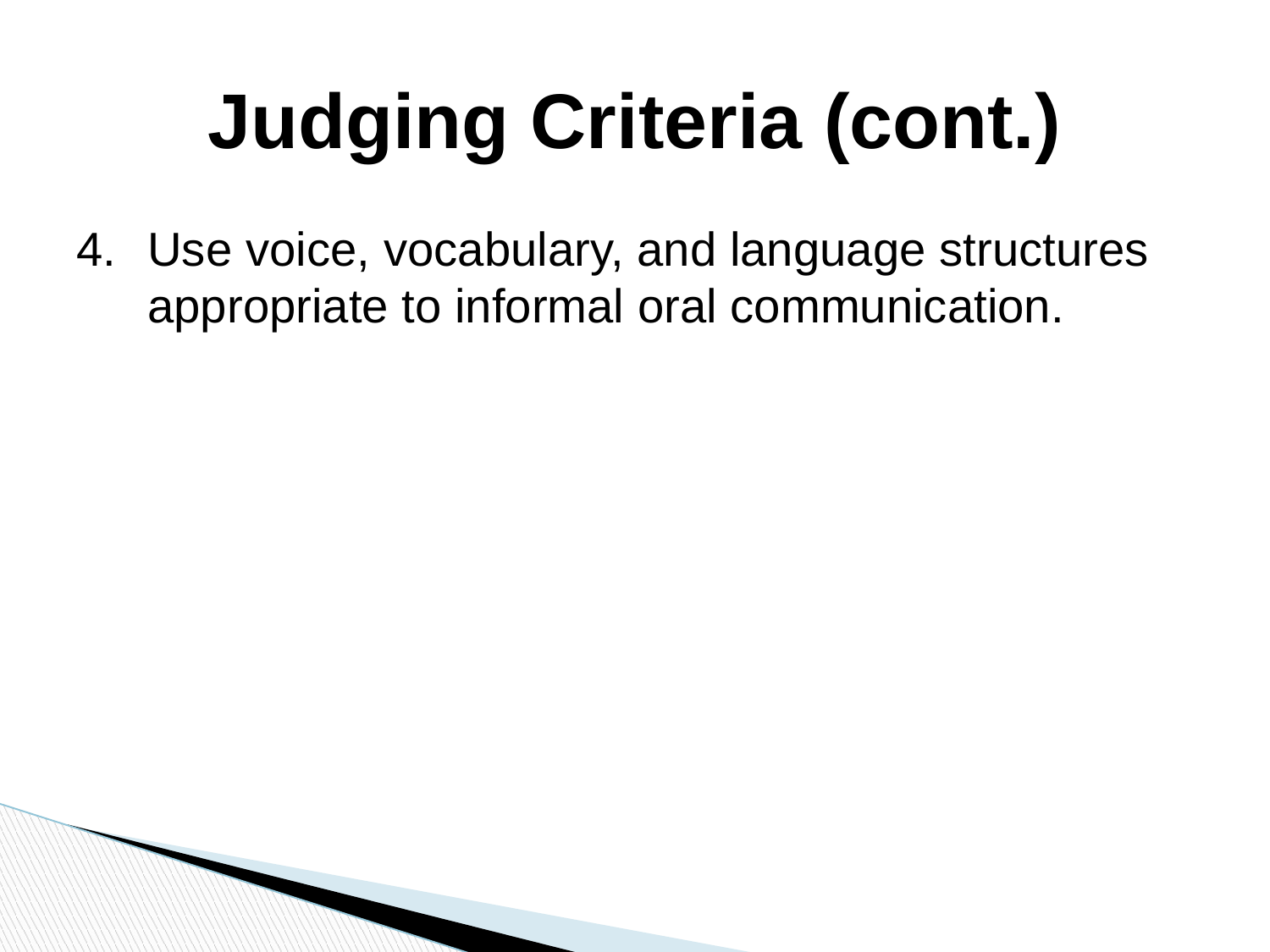

# Judging Criteria (cont.)
Use voice, vocabulary, and language structures appropriate to informal oral communication.